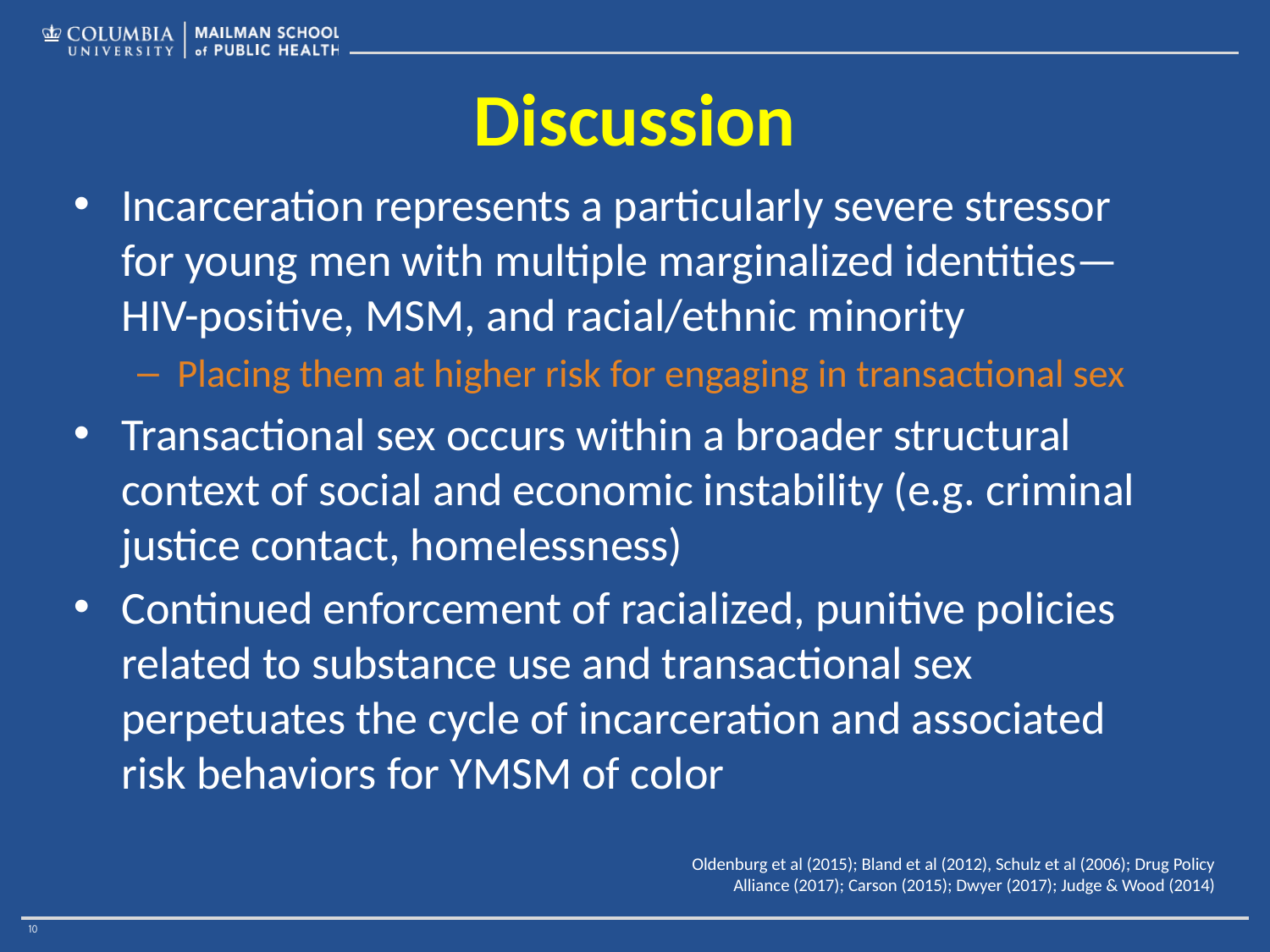

# Discussion
Incarceration represents a particularly severe stressor for young men with multiple marginalized identities—HIV-positive, MSM, and racial/ethnic minority
Placing them at higher risk for engaging in transactional sex
Transactional sex occurs within a broader structural context of social and economic instability (e.g. criminal justice contact, homelessness)
Continued enforcement of racialized, punitive policies related to substance use and transactional sex perpetuates the cycle of incarceration and associated risk behaviors for YMSM of color
Oldenburg et al (2015); Bland et al (2012), Schulz et al (2006); Drug Policy Alliance (2017); Carson (2015); Dwyer (2017); Judge & Wood (2014)